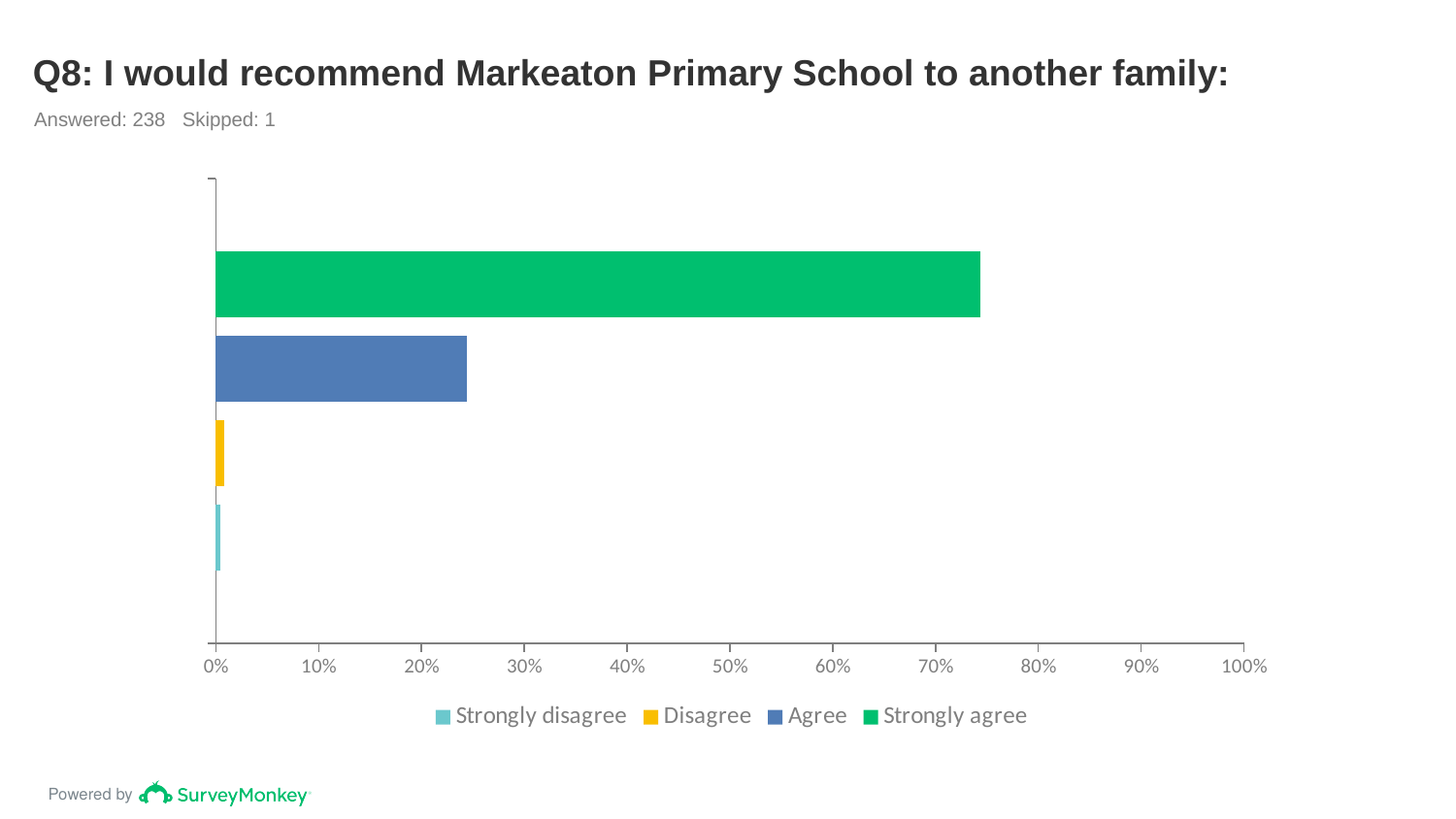

# Q8: I would recommend Markeaton Primary School to another family:
Answered: 238   Skipped: 1

### Chart

| Category | Strongly agree | Agree | Disagree | Strongly disagree |
|---|---|---|---|---|
|   | 0.7437 | 0.2437 | 0.0084 | 0.0042 |